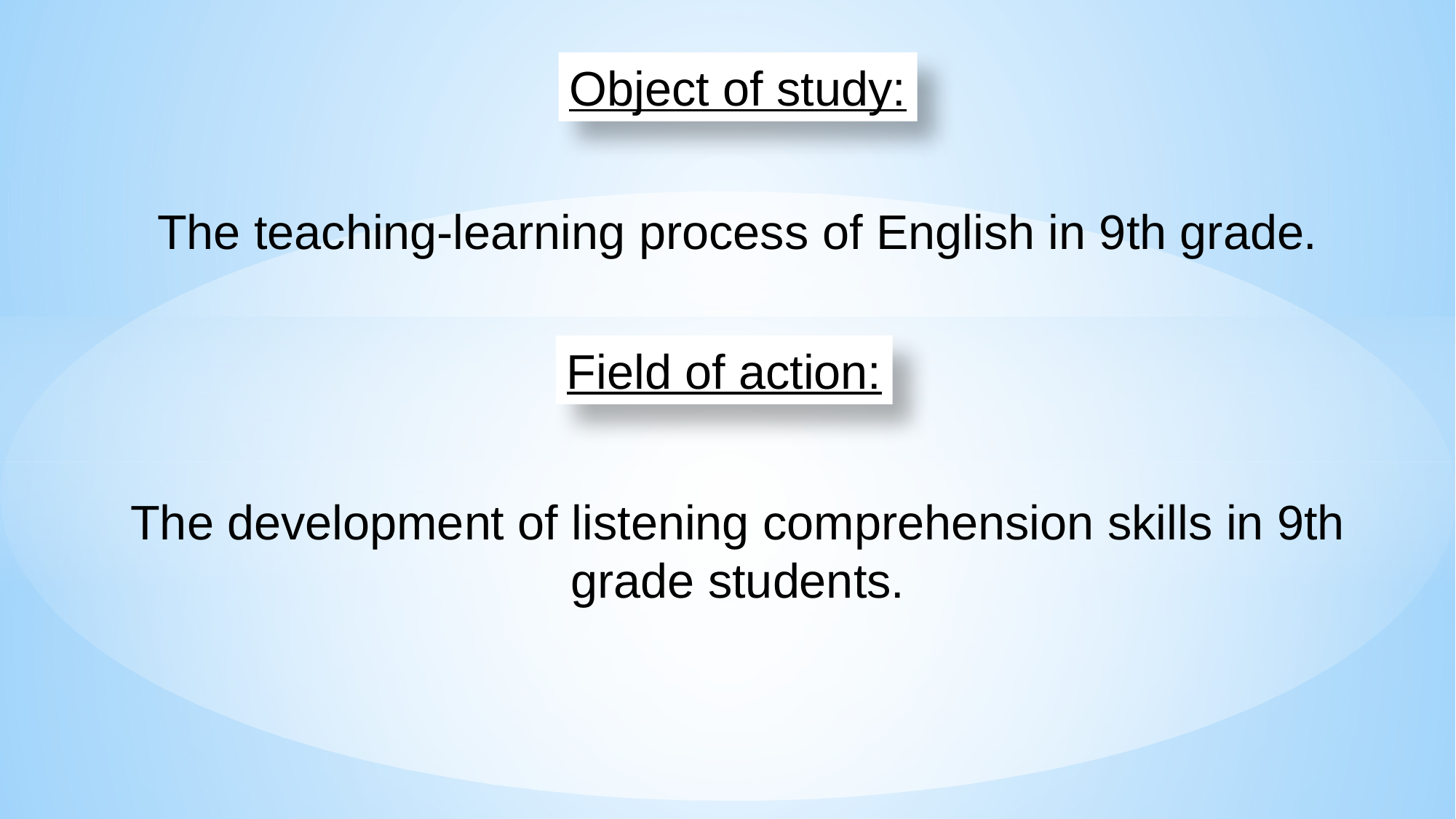

Object of study:

The teaching-learning process of English in 9th grade.

The development of listening comprehension skills in 9th grade students.

Field of action: